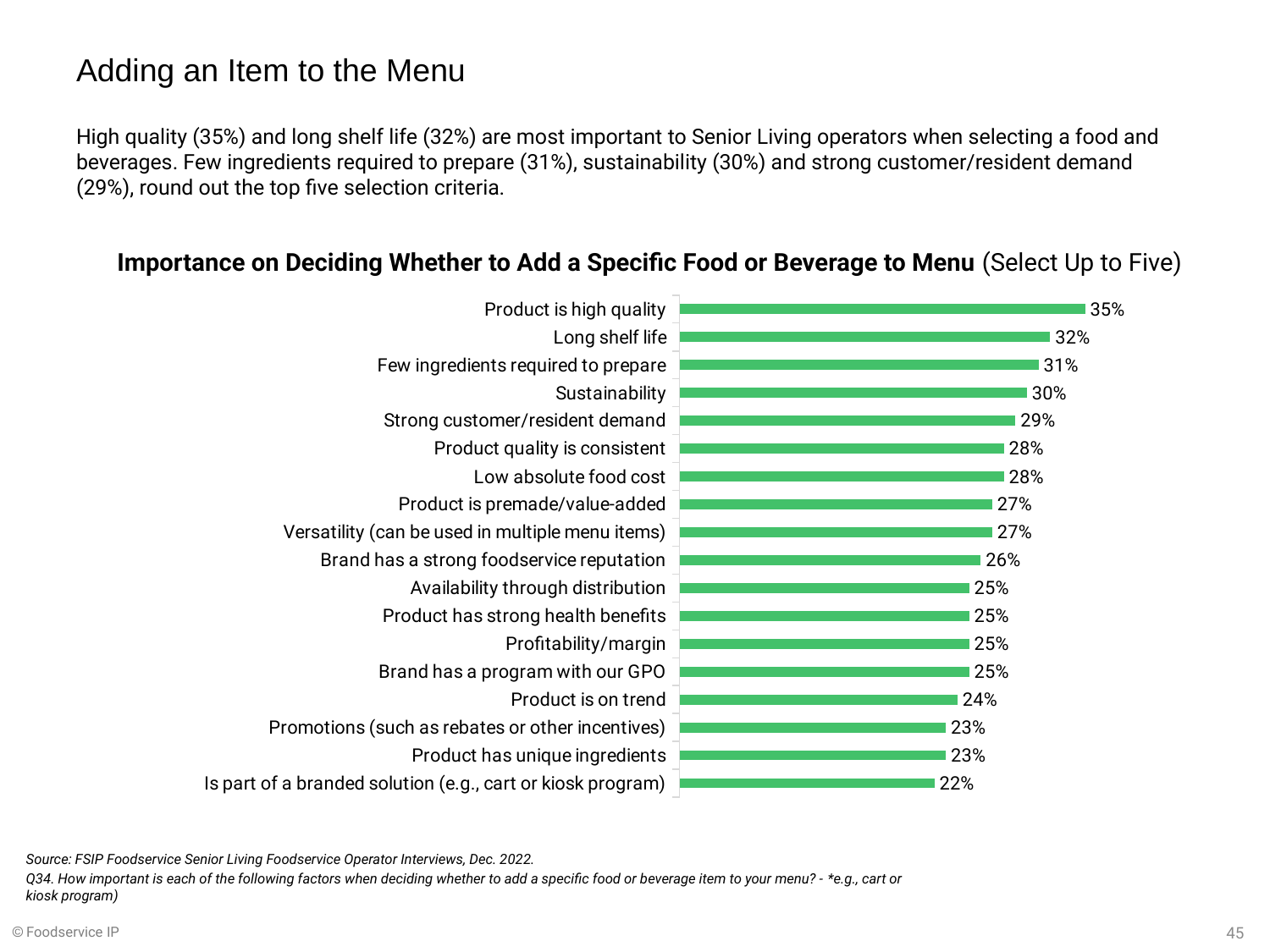

# Adding an Item to the Menu
High quality (35%) and long shelf life (32%) are most important to Senior Living operators when selecting a food and beverages. Few ingredients required to prepare (31%), sustainability (30%) and strong customer/resident demand (29%), round out the top five selection criteria.
Importance on Deciding Whether to Add a Specific Food or Beverage to Menu (Select Up to Five)

### Chart

| Category | Total |
|---|---|
| Product is high quality | 0.35 |
| Long shelf life | 0.32 |
| Few ingredients required to prepare | 0.31 |
| Sustainability | 0.3 |
| Strong customer/resident demand | 0.29 |
| Product quality is consistent | 0.28 |
| Low absolute food cost | 0.28 |
| Product is premade/value-added | 0.27 |
| Versatility (can be used in multiple menu items) | 0.27 |
| Brand has a strong foodservice reputation | 0.26 |
| Availability through distribution | 0.25 |
| Product has strong health benefits | 0.25 |
| Profitability/margin | 0.25 |
| Brand has a program with our GPO | 0.25 |
| Product is on trend | 0.24 |
| Promotions (such as rebates or other incentives) | 0.23 |
| Product has unique ingredients | 0.23 |
| Is part of a branded solution (e.g., cart or kiosk program) | 0.22 |
Source: FSIP Foodservice Senior Living Foodservice Operator Interviews, Dec. 2022.
Q34. How important is each of the following factors when deciding whether to add a specific food or beverage item to your menu? - *e.g., cart or kiosk program)
45